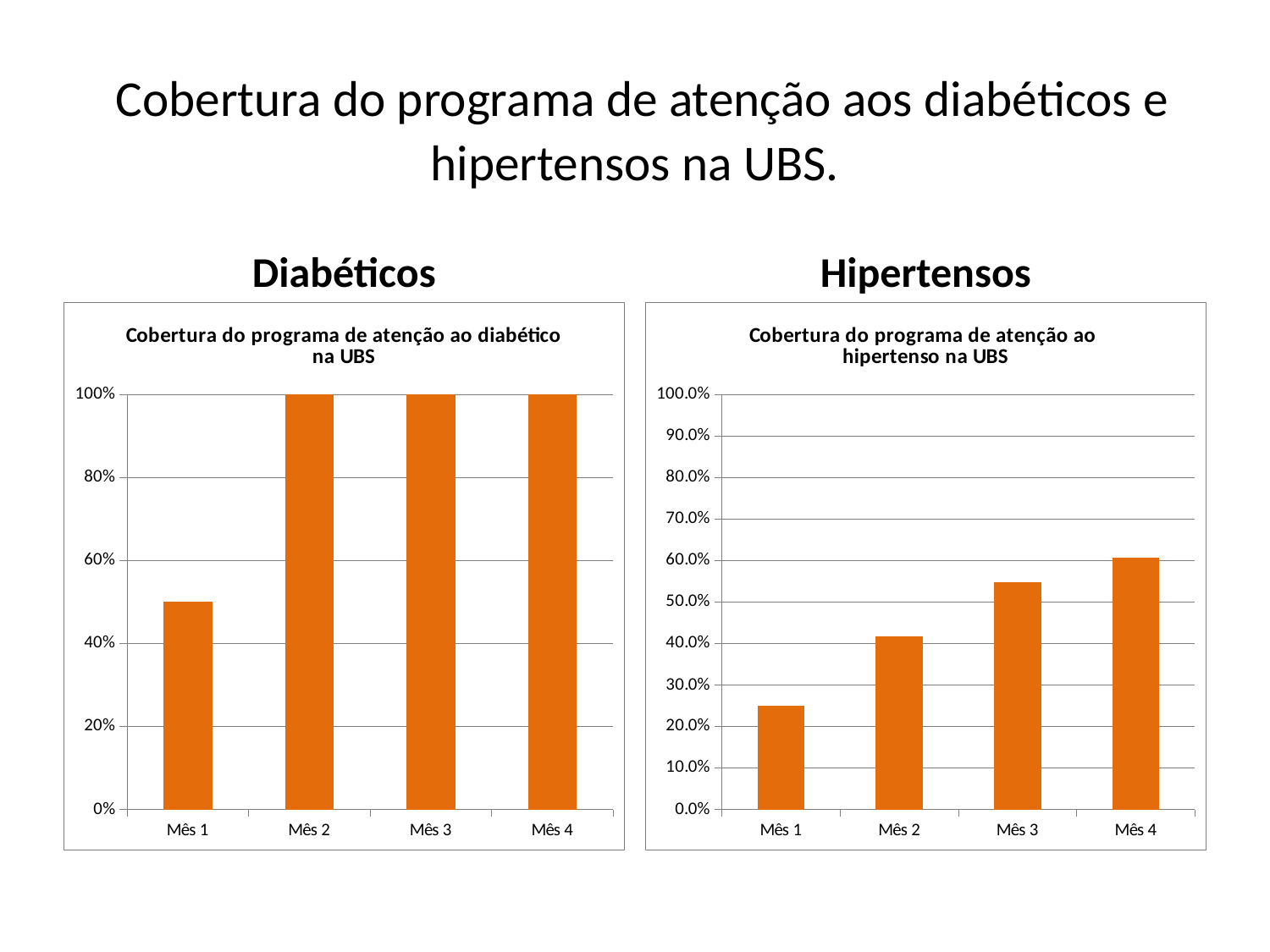

# Cobertura do programa de atenção aos diabéticos e hipertensos na UBS.
Diabéticos
Hipertensos

### Chart:

| Category | Cobertura do programa de atenção ao diabético na UBS |
|---|---|
| Mês 1 | 0.5 |
| Mês 2 | 1.0 |
| Mês 3 | 1.0 |
| Mês 4 | 1.2142857142857173 |

### Chart:

| Category | Cobertura do programa de atenção ao  hipertenso na UBS |
|---|---|
| Mês 1 | 0.25 |
| Mês 2 | 0.4166666666666674 |
| Mês 3 | 0.5476190476190489 |
| Mês 4 | 0.6071428571428577 |